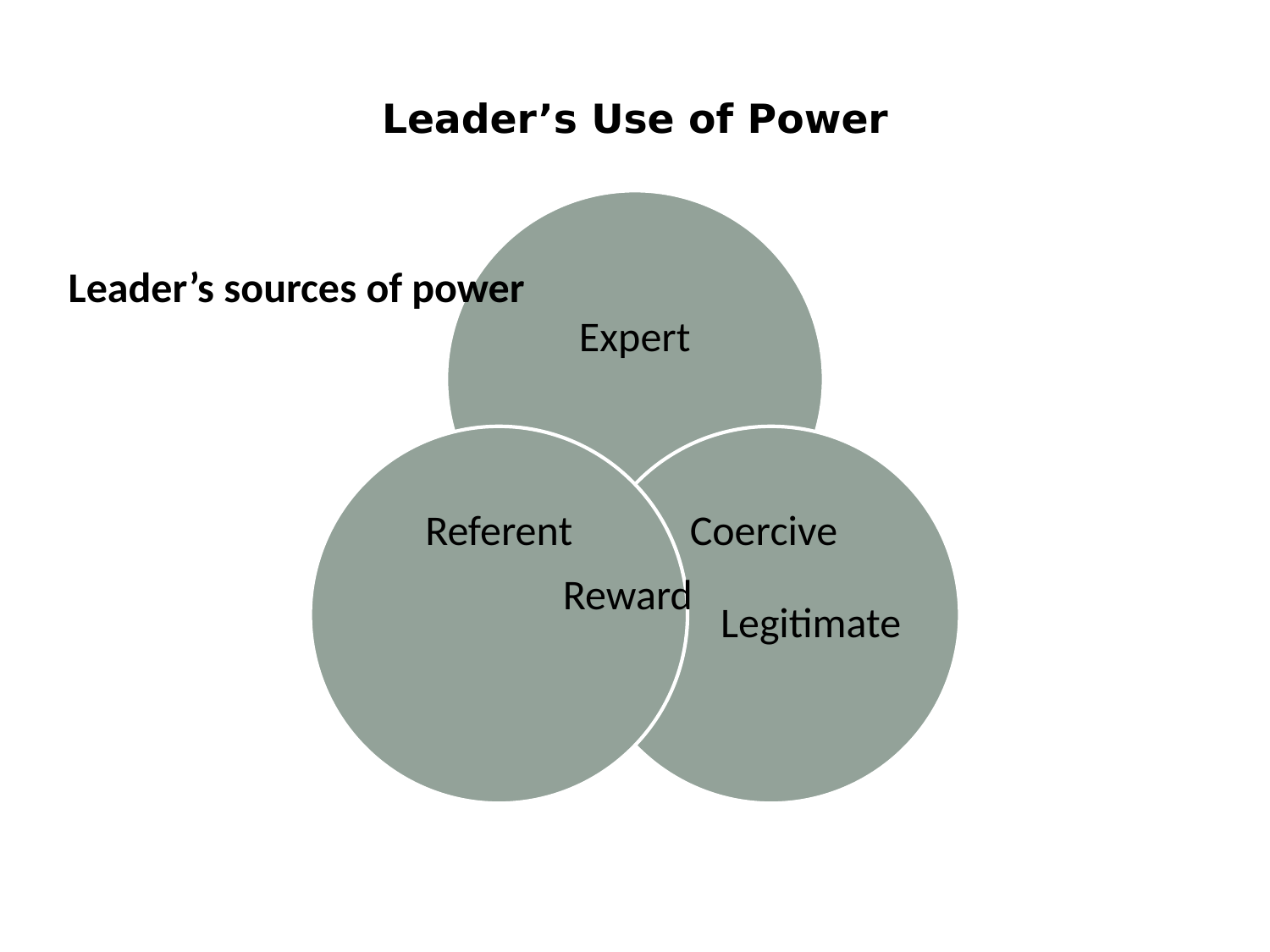

# Leader’s Use of Power

  Leader’s sources of power
Expert
Legitimate
Referent
Coercive
Reward